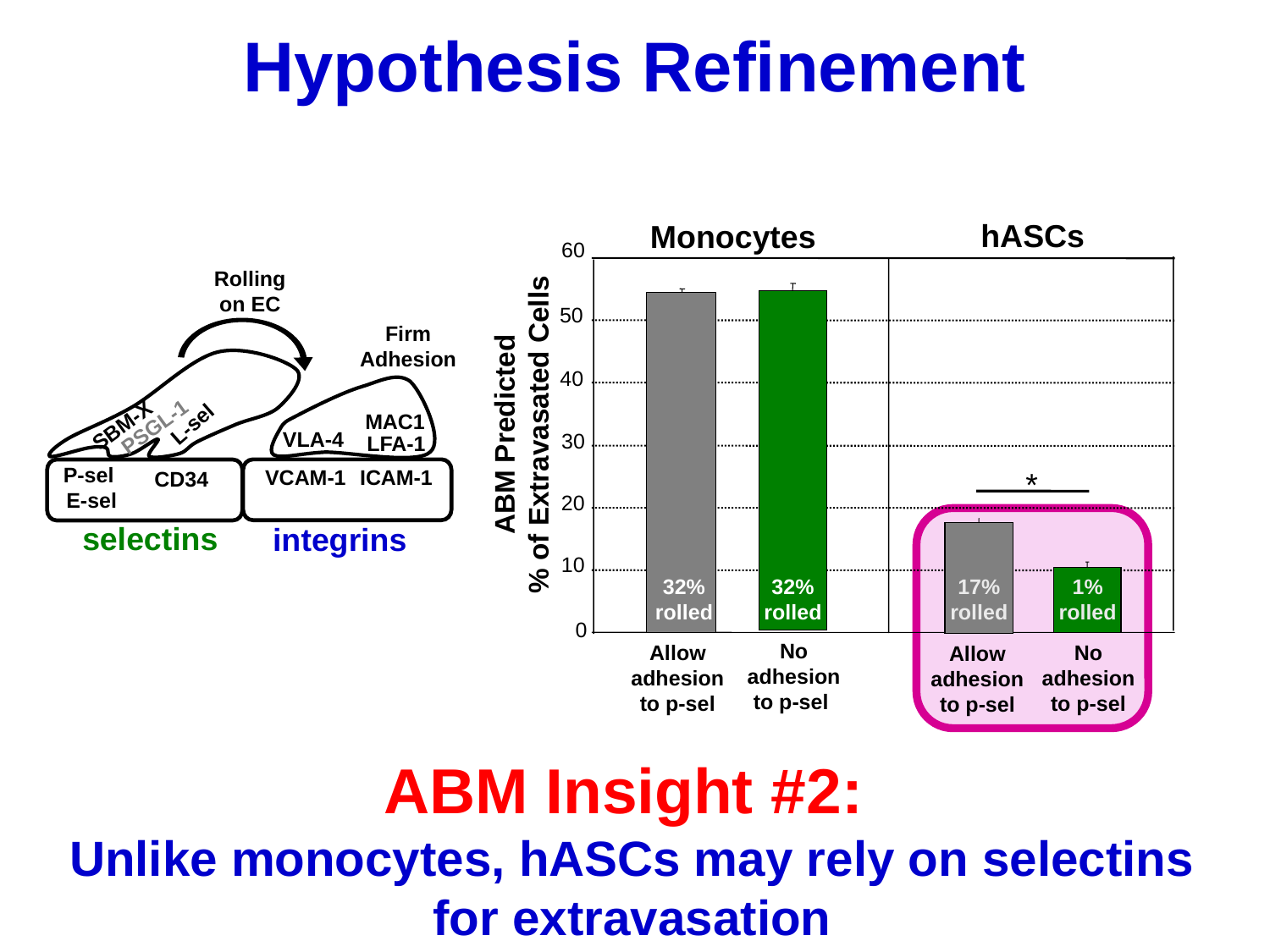

Hypothesis Refinement
hASCs
Monocytes
60

Rolling on EC

No adhesion
to p-sel
32% rolled

32% rolled
Allow
adhesion
to p-sel
50
Firm Adhesion

40

L-sel
ABM Predicted
% of Extravasated Cells
SBM-X
MAC1
PSGL-1
VLA-4
LFA-1
30

P-sel
ICAM-1
VCAM-1
*

Allow adhesion to p-sel
CD34

E-sel
20

selectins
integrins

10

1% rolled
No adhesion
to p-sel
17% rolled

0

ABM Insight #2:
Unlike monocytes, hASCs may rely on selectins for extravasation